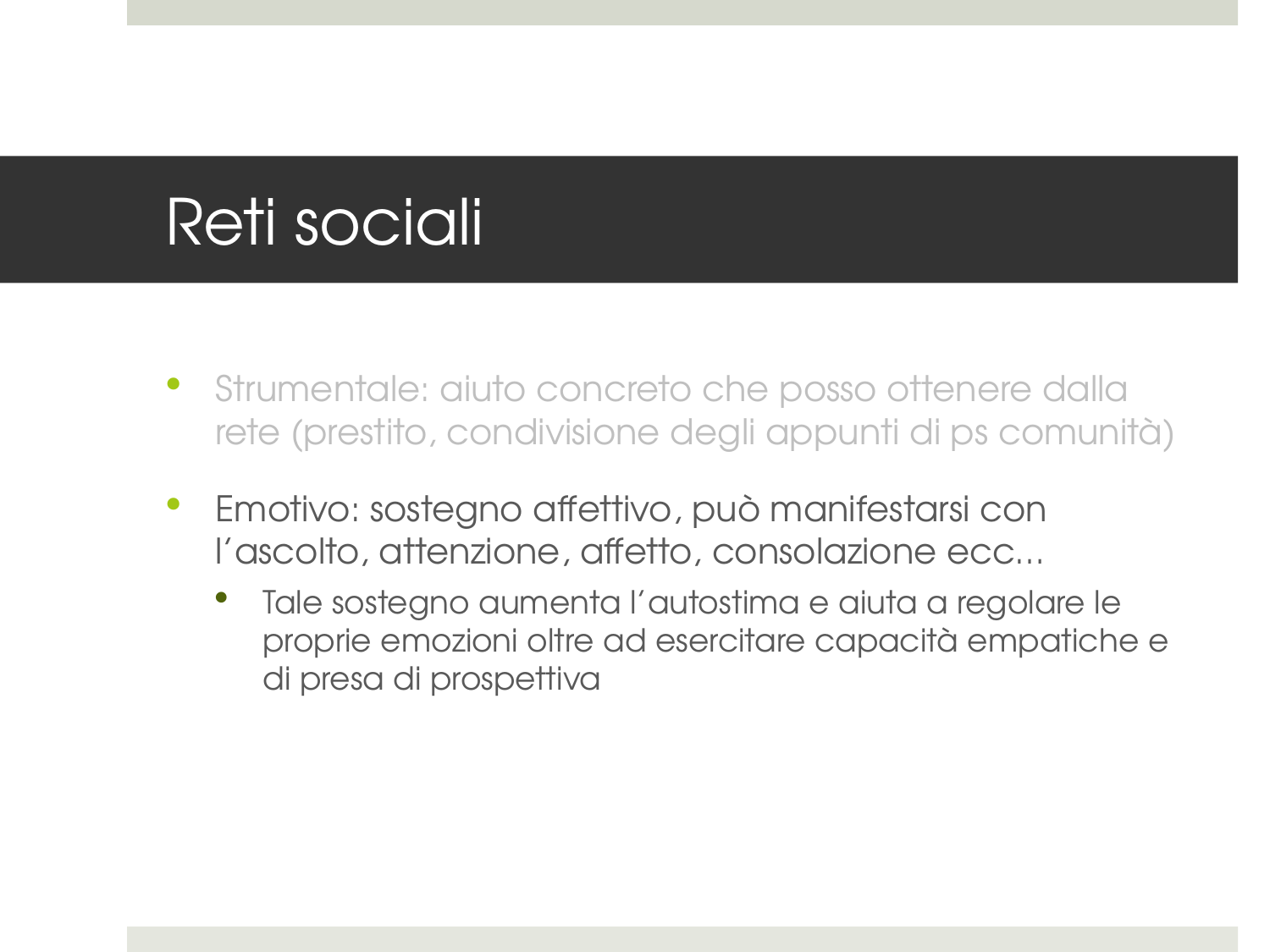

# Reti sociali
Strumentale: aiuto concreto che posso ottenere dalla rete (prestito, condivisione degli appunti di ps comunità)
Emotivo: sostegno affettivo, può manifestarsi con l’ascolto, attenzione, affetto, consolazione ecc…
Tale sostegno aumenta l’autostima e aiuta a regolare le proprie emozioni oltre ad esercitare capacità empatiche e di presa di prospettiva